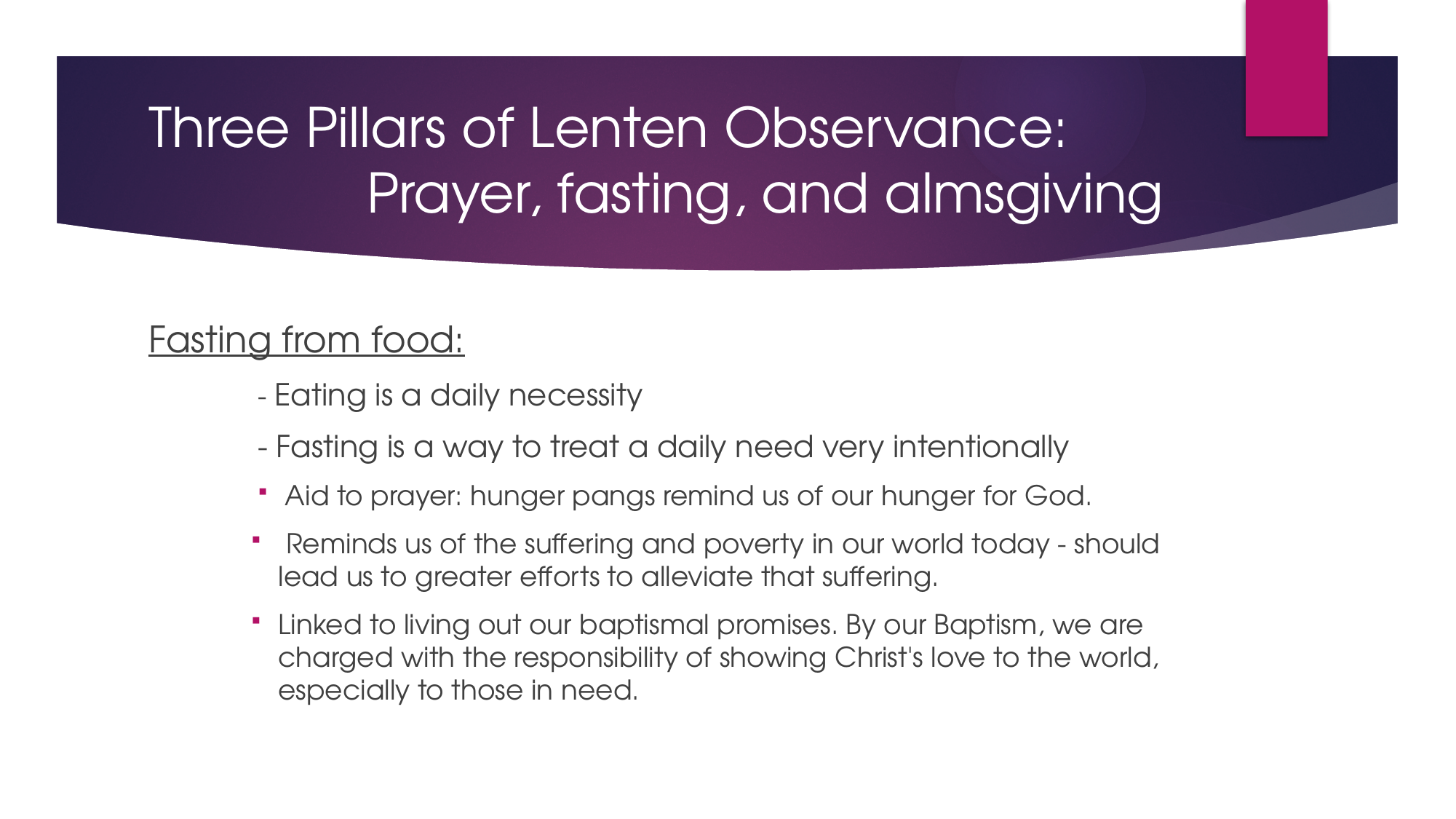

# Three Pillars of Lenten Observance: Prayer, fasting, and almsgiving
Fasting from food:
	- Eating is a daily necessity
	- Fasting is a way to treat a daily need very intentionally
Aid to prayer: hunger pangs remind us of our hunger for God.
 Reminds us of the suffering and poverty in our world today - should lead us to greater efforts to alleviate that suffering.
Linked to living out our baptismal promises. By our Baptism, we are charged with the responsibility of showing Christ's love to the world, especially to those in need.